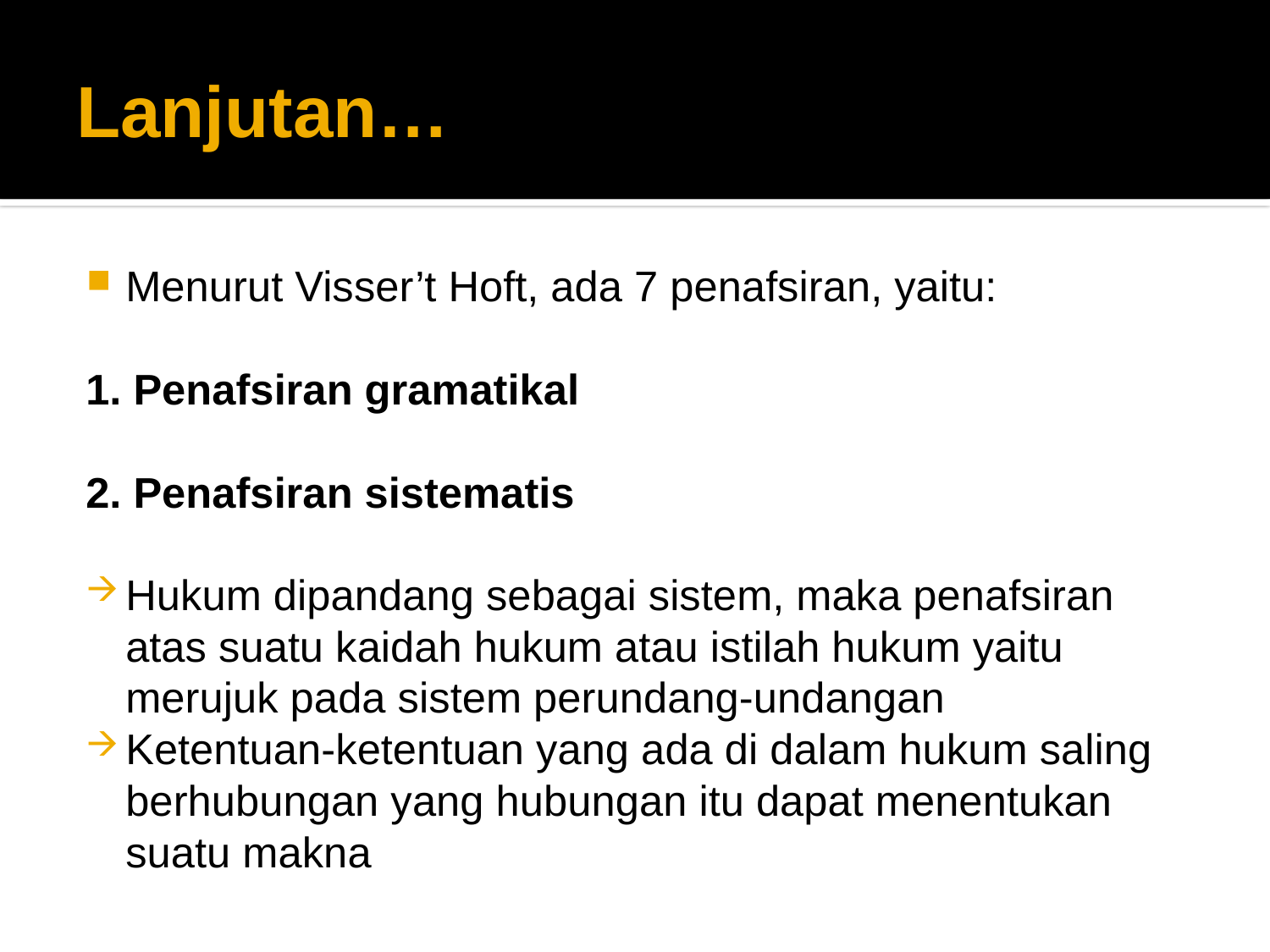

# Lanjutan…
Menurut Visser’t Hoft, ada 7 penafsiran, yaitu:

1. Penafsiran gramatikal

2. Penafsiran sistematis

Hukum dipandang sebagai sistem, maka penafsiran atas suatu kaidah hukum atau istilah hukum yaitu merujuk pada sistem perundang-undangan
Ketentuan-ketentuan yang ada di dalam hukum saling berhubungan yang hubungan itu dapat menentukan suatu makna